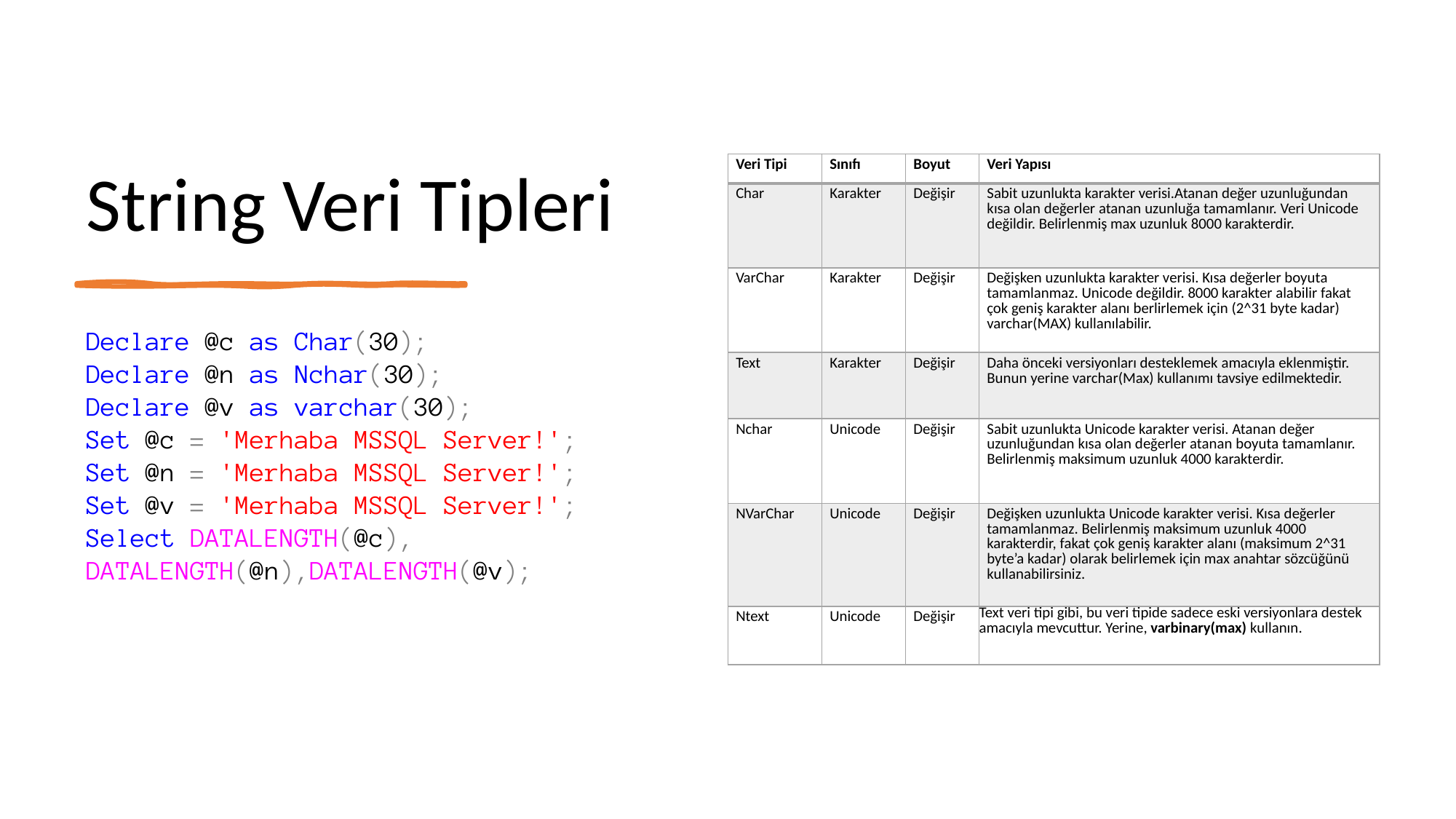

# String Veri Tipleri
| Veri Tipi | Sınıfı | Boyut | Veri Yapısı |
| --- | --- | --- | --- |
| Char | Karakter | Değişir | Sabit uzunlukta karakter verisi.Atanan değer uzunluğundan kısa olan değerler atanan uzunluğa tamamlanır. Veri Unicode değildir. Belirlenmiş max uzunluk 8000 karakterdir. |
| VarChar | Karakter | Değişir | Değişken uzunlukta karakter verisi. Kısa değerler boyuta tamamlanmaz. Unicode değildir. 8000 karakter alabilir fakat çok geniş karakter alanı berlirlemek için (2^31 byte kadar) varchar(MAX) kullanılabilir. |
| Text | Karakter | Değişir | Daha önceki versiyonları desteklemek amacıyla eklenmiştir. Bunun yerine varchar(Max) kullanımı tavsiye edilmektedir. |
| Nchar | Unicode | Değişir | Sabit uzunlukta Unicode karakter verisi. Atanan değer uzunluğundan kısa olan değerler atanan boyuta tamamlanır. Belirlenmiş maksimum uzunluk 4000 karakterdir. |
| NVarChar | Unicode | Değişir | Değişken uzunlukta Unicode karakter verisi. Kısa değerler tamamlanmaz. Belirlenmiş maksimum uzunluk 4000 karakterdir, fakat çok geniş karakter alanı (maksimum 2^31 byte’a kadar) olarak belirlemek için max anahtar sözcüğünü kullanabilirsiniz. |
| Ntext | Unicode | Değişir | Text veri tipi gibi, bu veri tipide sadece eski versiyonlara destek amacıyla mevcuttur. Yerine, varbinary(max) kullanın. |

Declare @c as Char(30);
Declare @n as Nchar(30);
Declare @v as varchar(30);
Set @c = 'Merhaba MSSQL Server!';
Set @n = 'Merhaba MSSQL Server!';
Set @v = 'Merhaba MSSQL Server!';
Select DATALENGTH(@c), DATALENGTH(@n),DATALENGTH(@v);